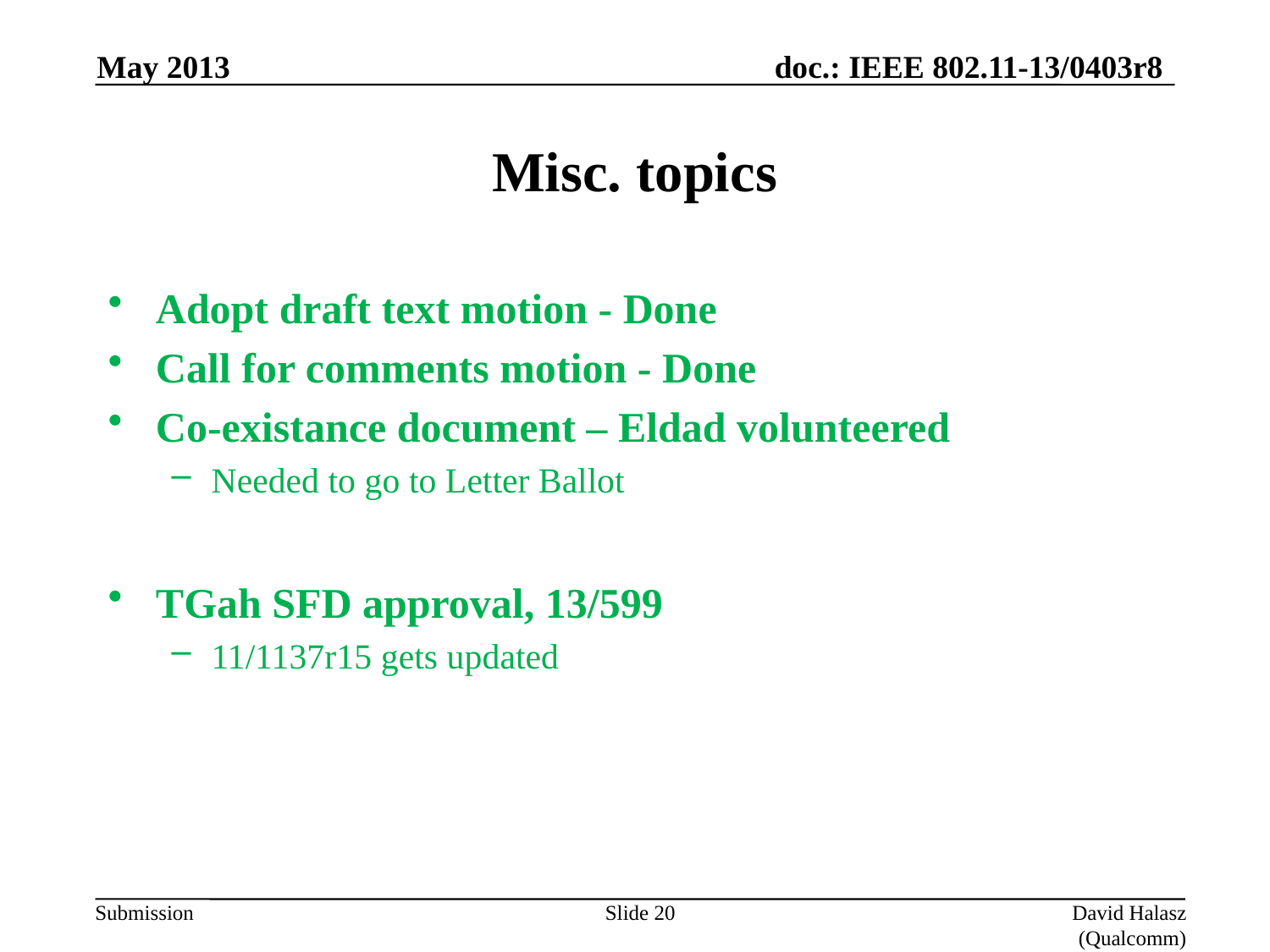

May 2013
# Misc. topics
Adopt draft text motion - Done
Call for comments motion - Done
Co-existance document – Eldad volunteered
Needed to go to Letter Ballot

TGah SFD approval, 13/599
11/1137r15 gets updated
Slide 20
David Halasz (Qualcomm)